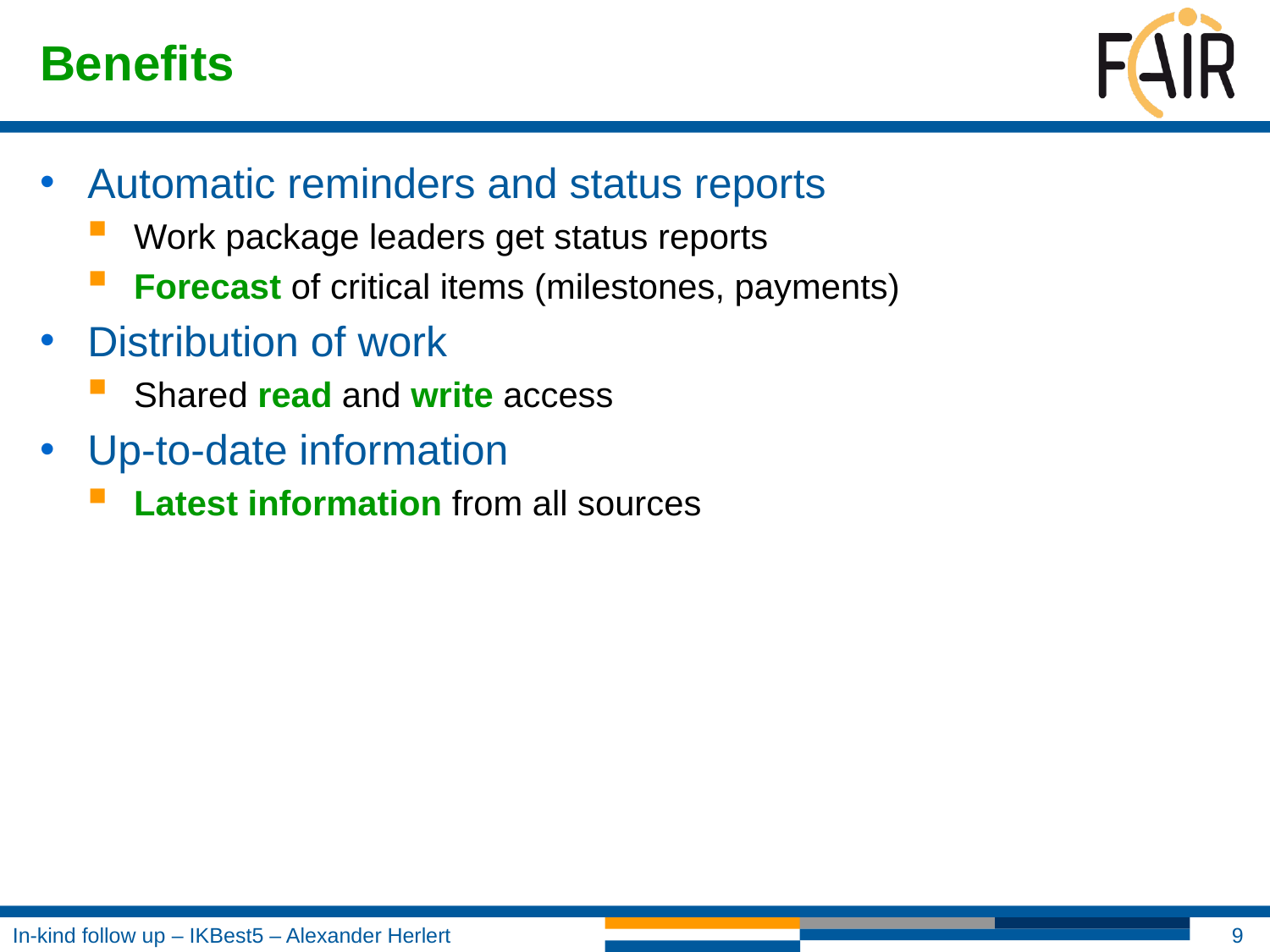

# Benefits
Automatic reminders and status reports
Work package leaders get status reports
Forecast of critical items (milestones, payments)
Distribution of work
Shared read and write access
Up-to-date information
Latest information from all sources

9